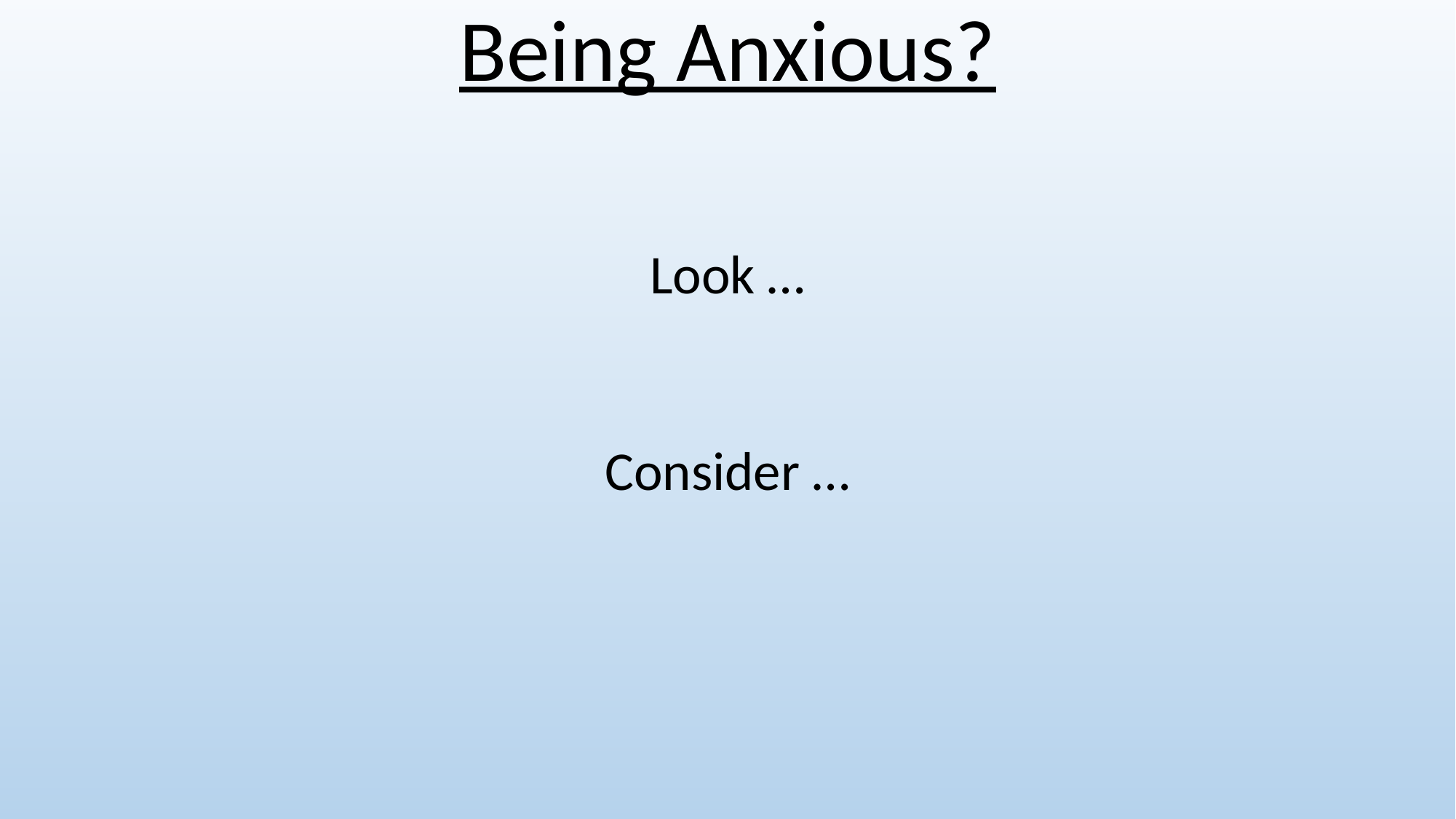

# Being Anxious?

Look …

Consider …